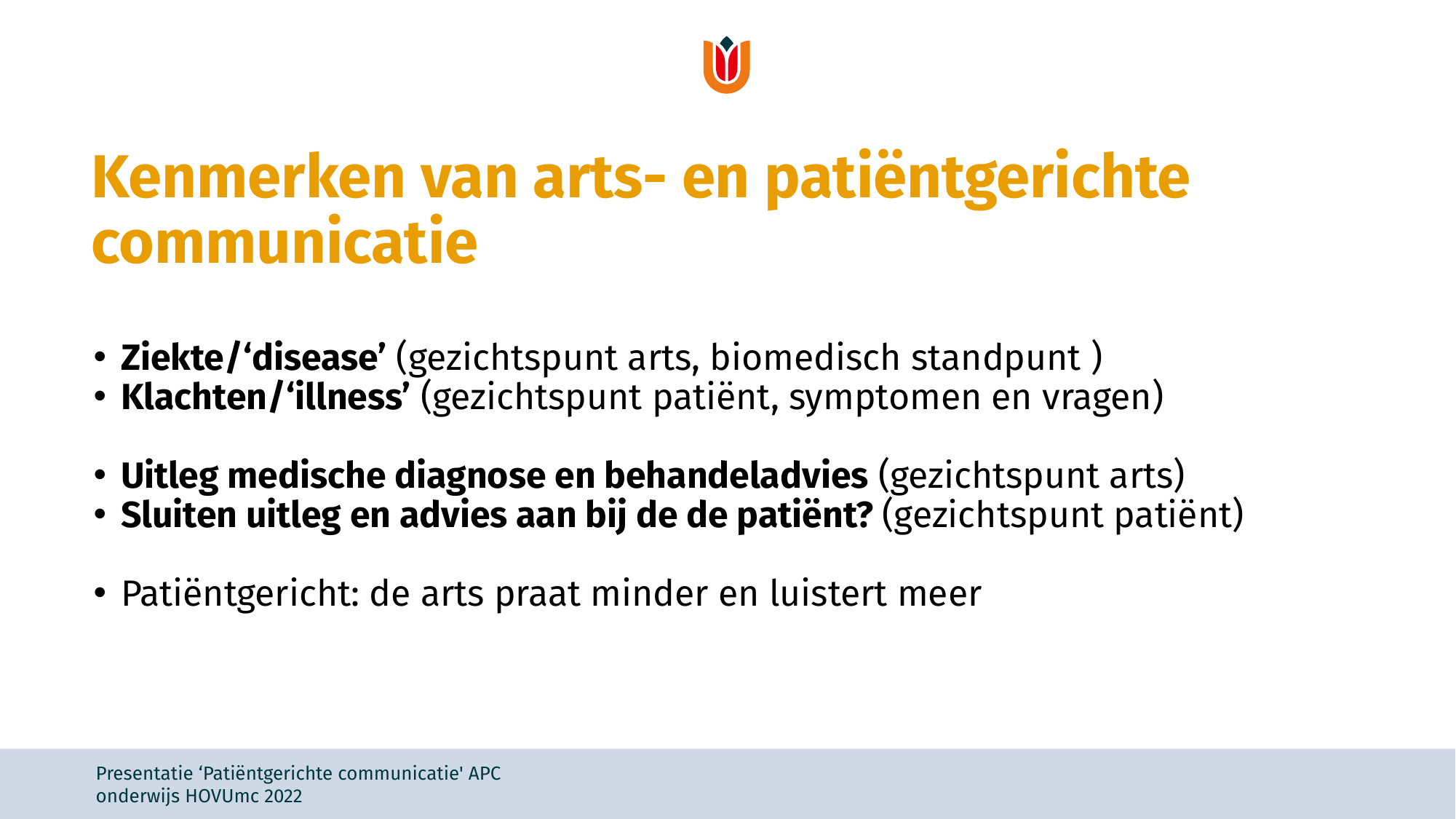

# Kenmerken van arts- en patiëntgerichte communicatie

Ziekte/‘disease’ (gezichtspunt arts, biomedisch standpunt )
Klachten/‘illness’ (gezichtspunt patiënt, symptomen en vragen)

Uitleg medische diagnose en behandeladvies (gezichtspunt arts)
Sluiten uitleg en advies aan bij de de patiënt? (gezichtspunt patiënt)

Patiëntgericht: de arts praat minder en luistert meer

Presentatie ‘Patiëntgerichte communicatie' APC onderwijs HOVUmc 2022